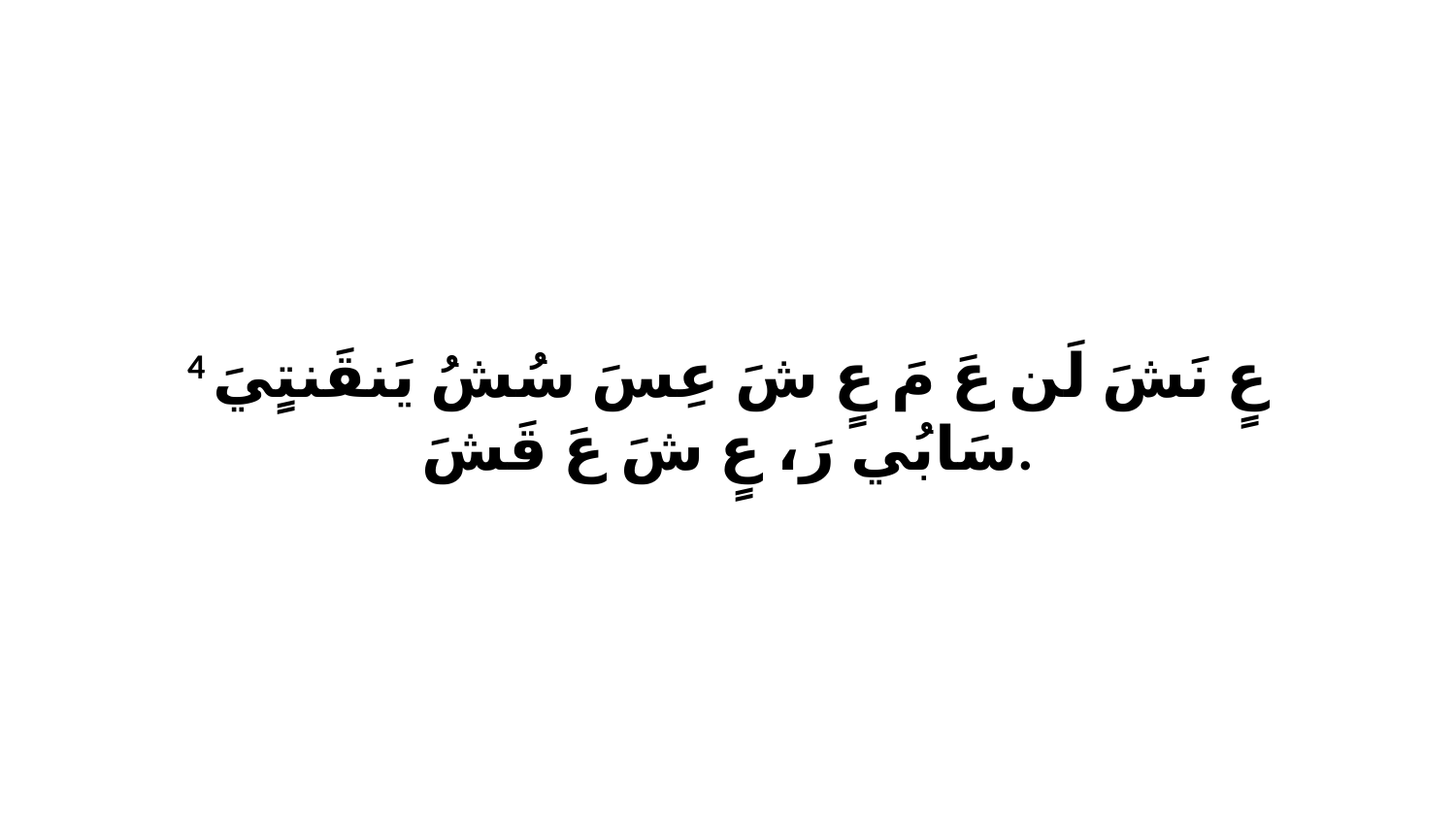

4 عٍ نَشَ لَن عَ مَ عٍ شَ عِسَ سُشُ يَنقَنتٍيَ سَابُي رَ، عٍ شَ عَ قَشَ.